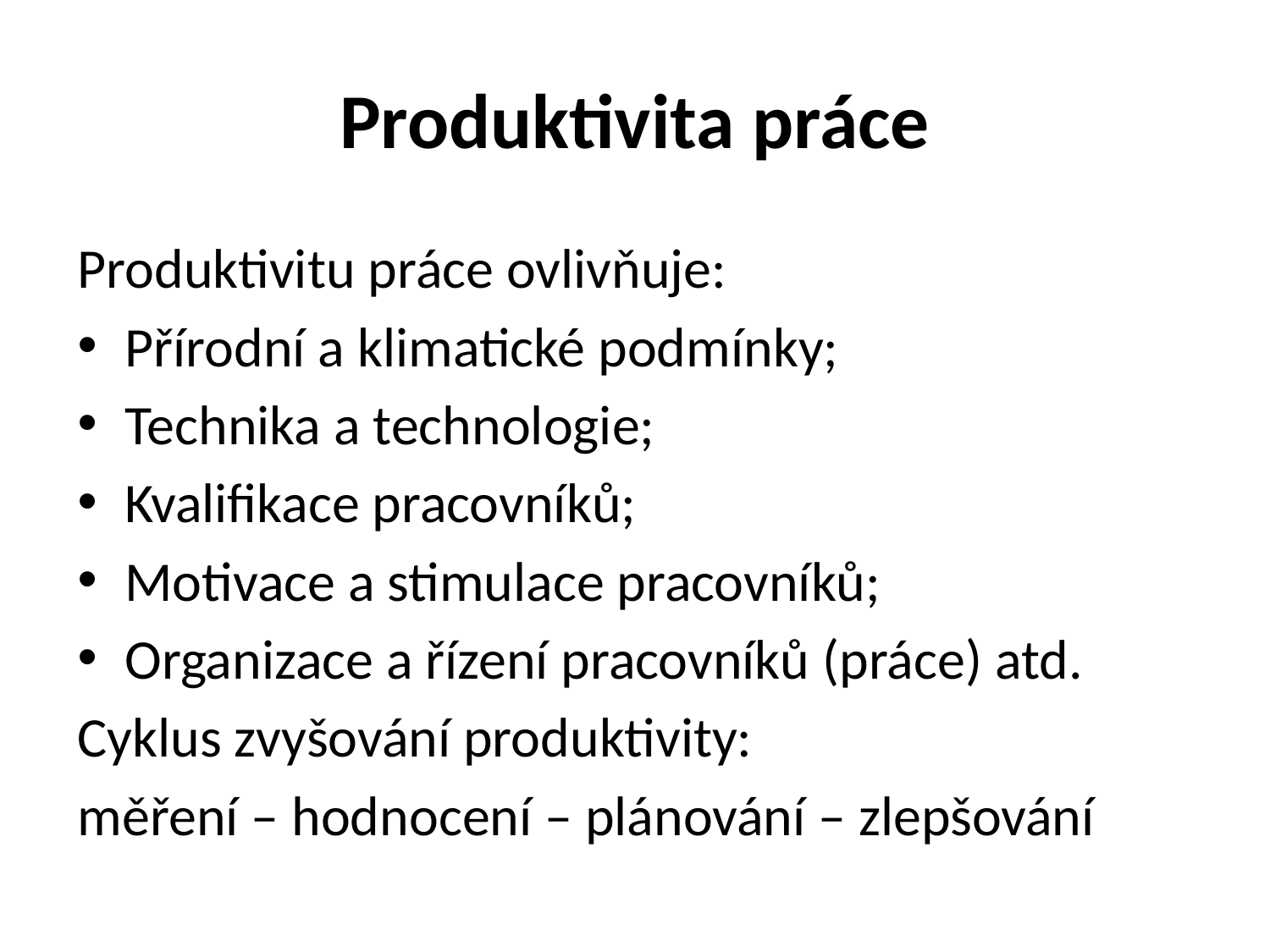

# Produktivita práce
Produktivitu práce ovlivňuje:
Přírodní a klimatické podmínky;
Technika a technologie;
Kvalifikace pracovníků;
Motivace a stimulace pracovníků;
Organizace a řízení pracovníků (práce) atd.
Cyklus zvyšování produktivity:
měření – hodnocení – plánování – zlepšování